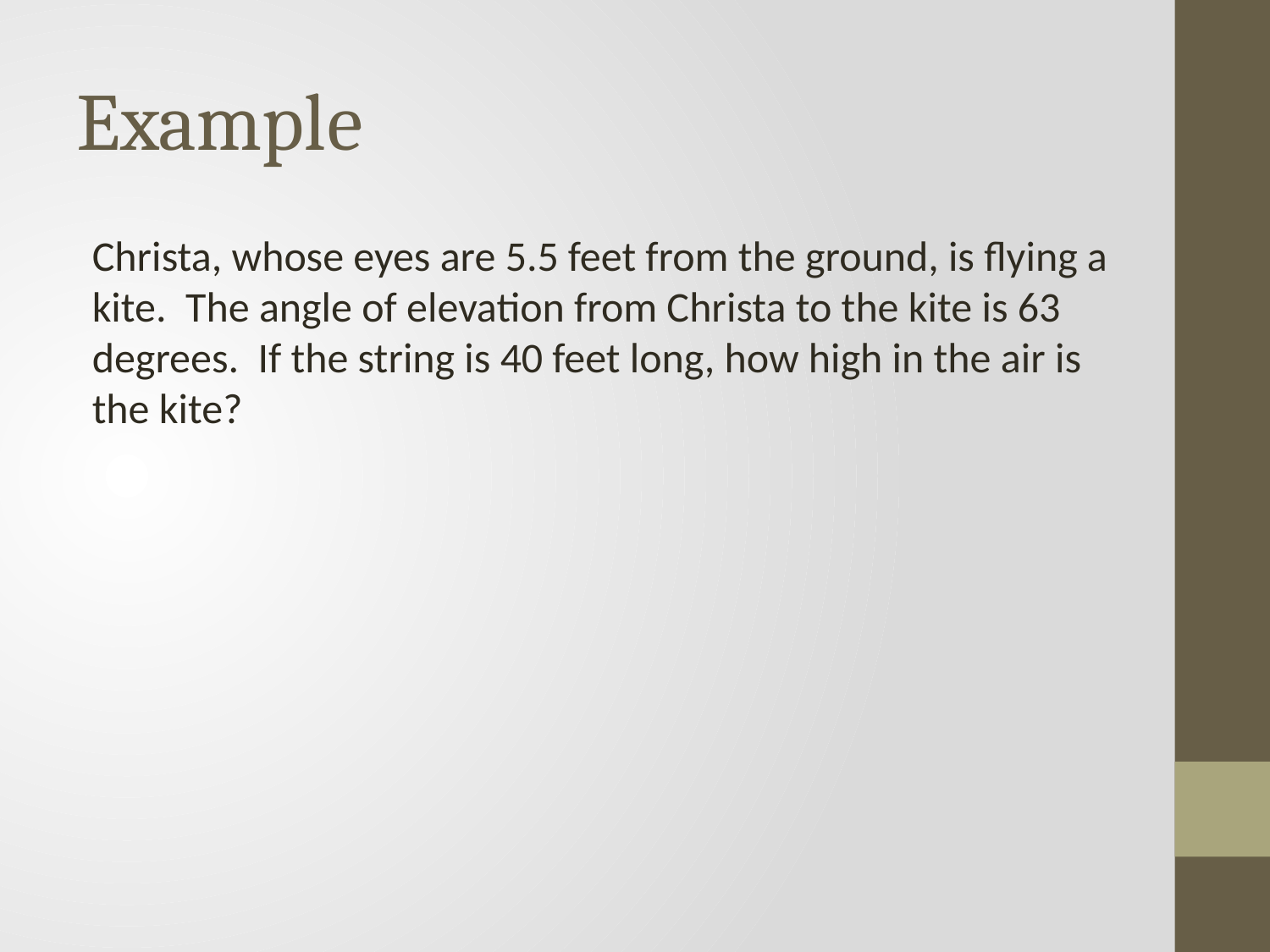

# Example
Christa, whose eyes are 5.5 feet from the ground, is flying a kite.  The angle of elevation from Christa to the kite is 63 degrees.  If the string is 40 feet long, how high in the air is the kite?